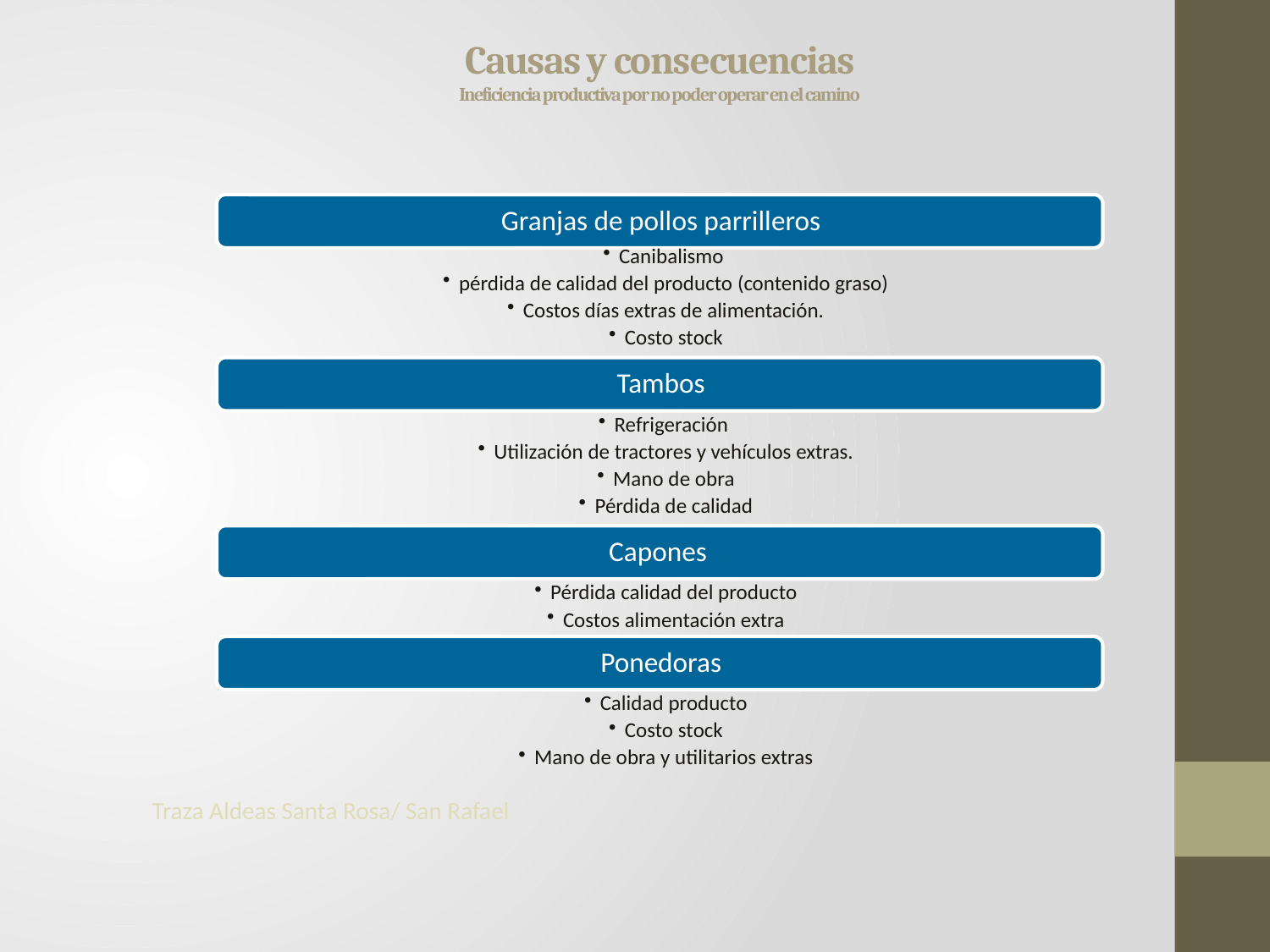

# Causas y consecuencias Ineficiencia productiva por no poder operar en el camino
Granjas de pollos parrilleros
Canibalismo
pérdida de calidad del producto (contenido graso)
Costos días extras de alimentación.
Costo stock
Tambos
Refrigeración
Utilización de tractores y vehículos extras.
Mano de obra
Pérdida de calidad
Capones
Pérdida calidad del producto
Costos alimentación extra
Ponedoras
Calidad producto
Costo stock
Mano de obra y utilitarios extras
Traza Aldeas Santa Rosa/ San Rafael